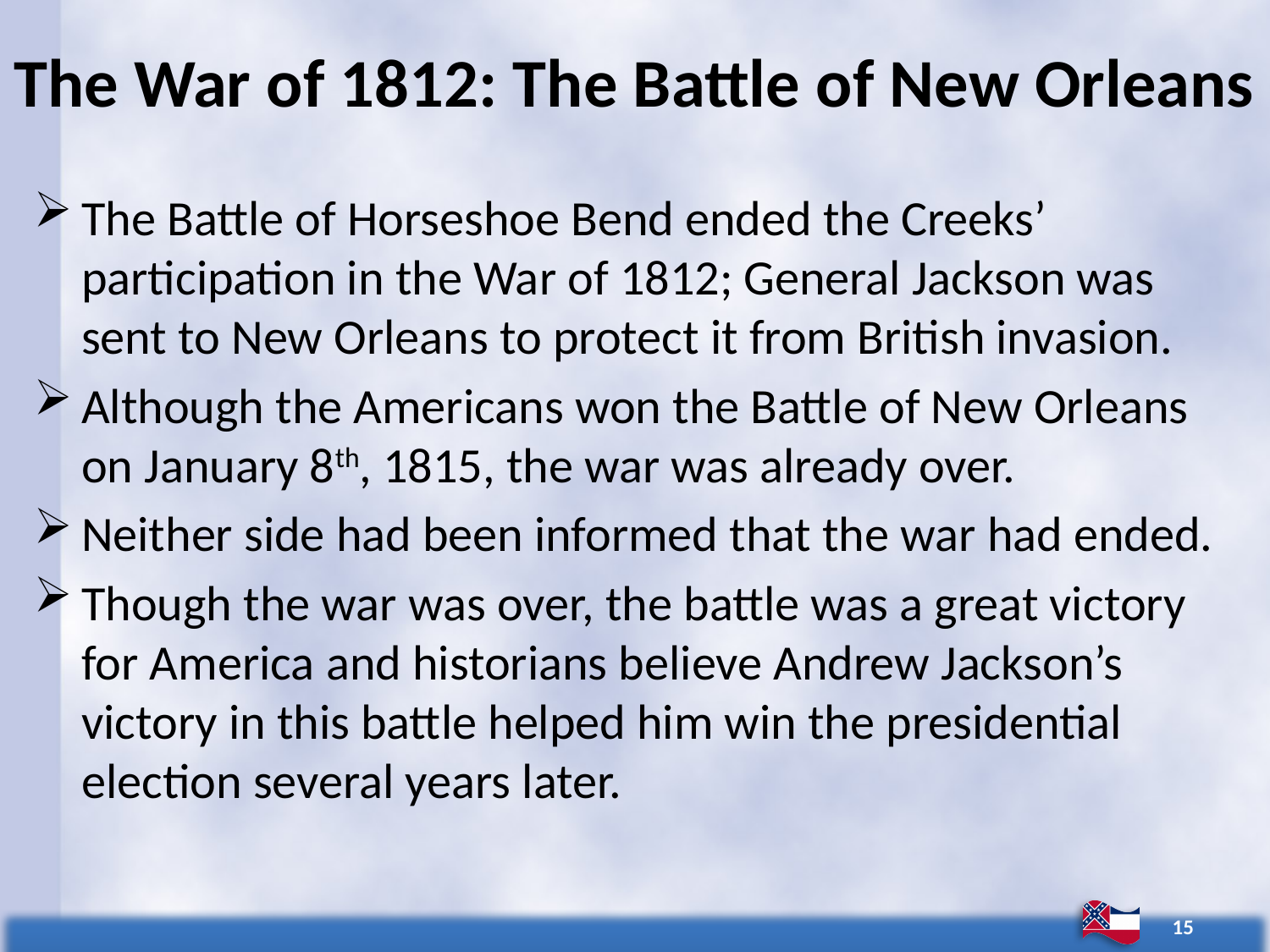

# The War of 1812: The Battle of New Orleans
The Battle of Horseshoe Bend ended the Creeks’ participation in the War of 1812; General Jackson was sent to New Orleans to protect it from British invasion.
Although the Americans won the Battle of New Orleans on January 8th, 1815, the war was already over.
Neither side had been informed that the war had ended.
Though the war was over, the battle was a great victory for America and historians believe Andrew Jackson’s victory in this battle helped him win the presidential election several years later.